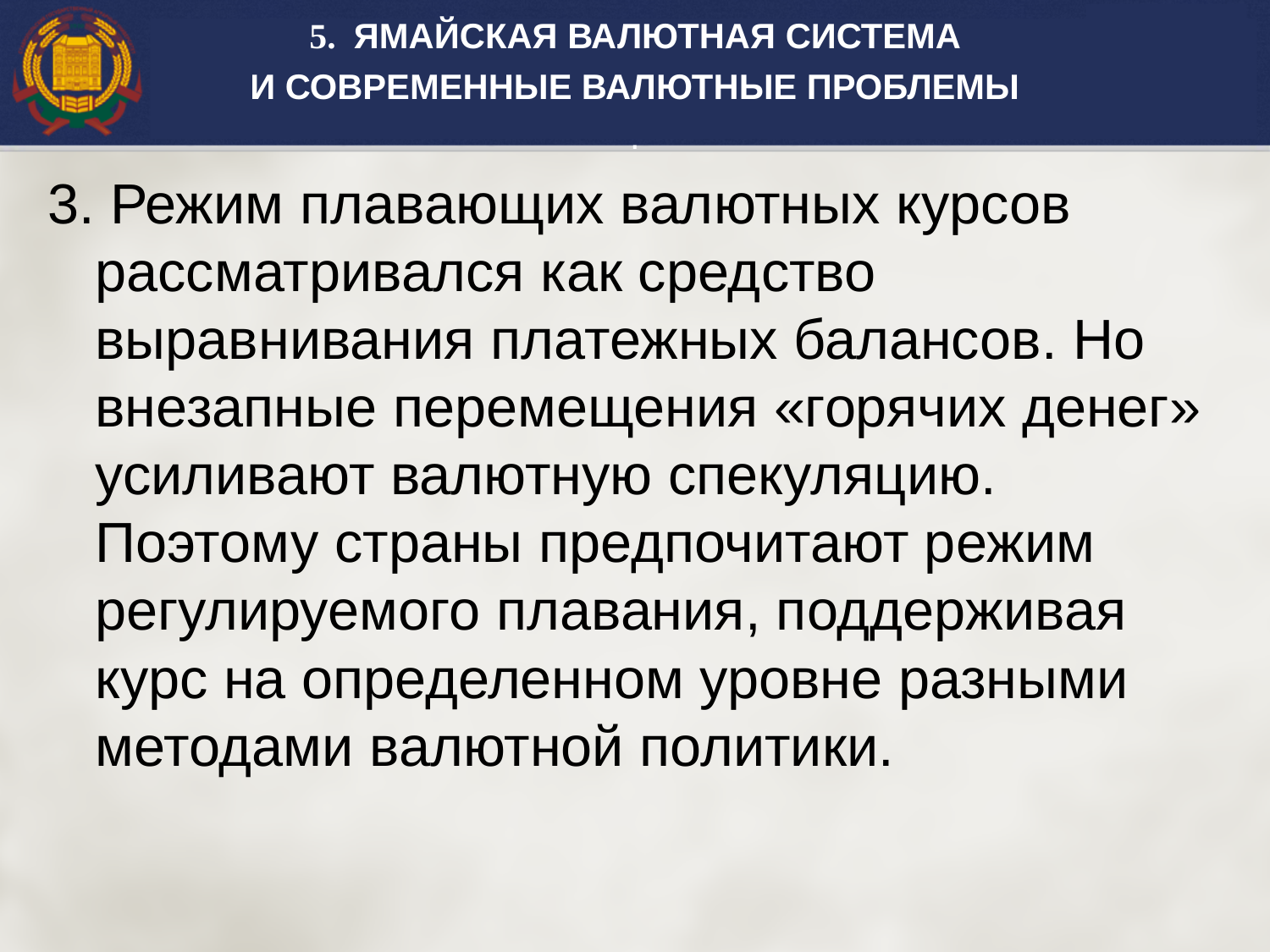

5.  ЯМАЙСКАЯ ВАЛЮТНАЯ СИСТЕМА
И СОВРЕМЕННЫЕ ВАЛЮТНЫЕ ПРОБЛЕМЫ
.
3. Режим плавающих валютных курсов рассматривался как средство выравнивания платежных балансов. Но внезапные перемещения «горячих денег» усиливают валютную спекуляцию. Поэтому страны предпочитают режим регулируемого плавания, поддерживая курс на определенном уровне разными методами валютной политики.